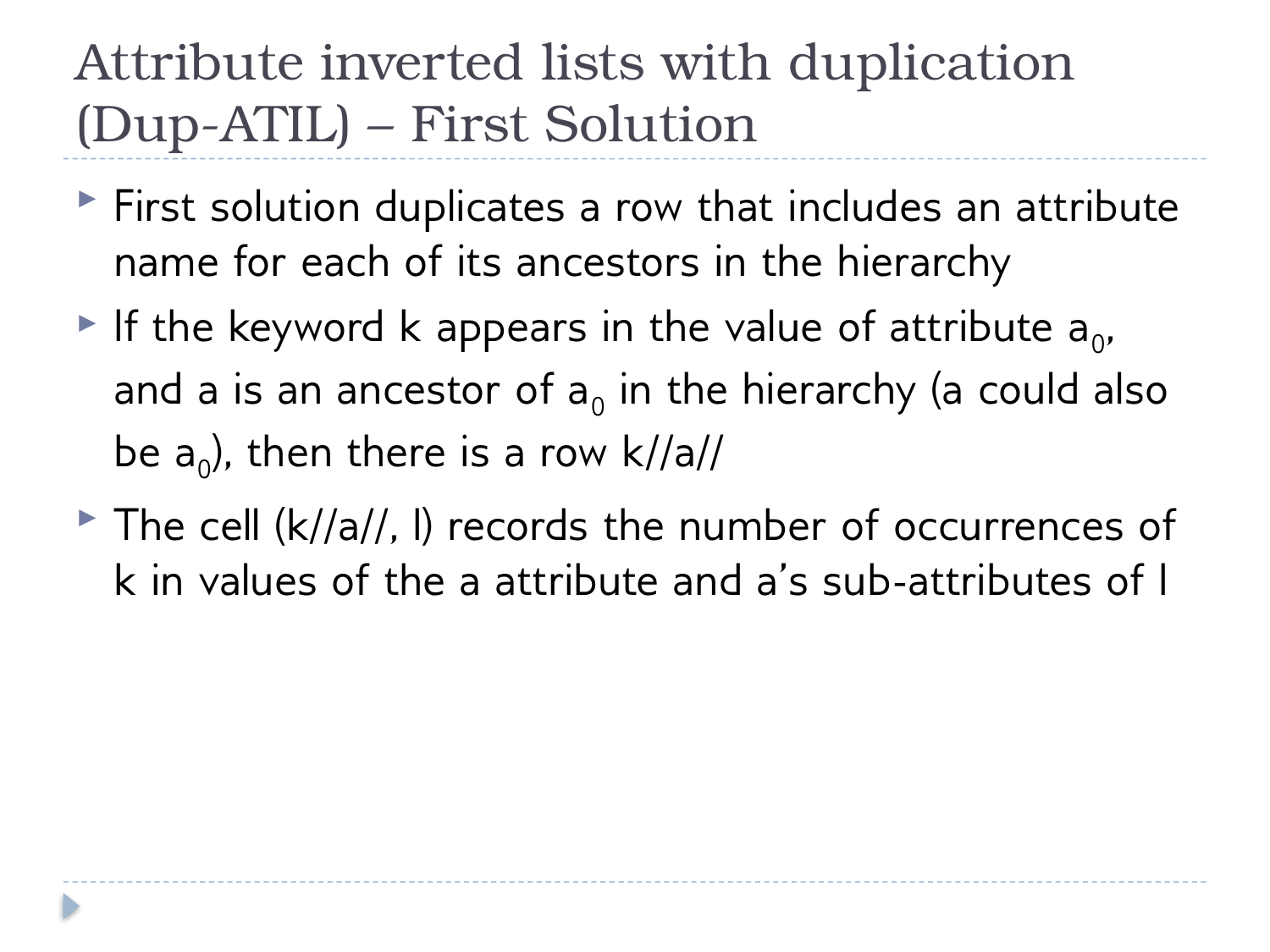

# Attribute inverted lists with duplication (Dup-ATIL) – First Solution
First solution duplicates a row that includes an attribute name for each of its ancestors in the hierarchy
If the keyword k appears in the value of attribute a0, and a is an ancestor of a0 in the hierarchy (a could also be a0), then there is a row k//a//
The cell (k//a//, I) records the number of occurrences of k in values of the a attribute and a’s sub-attributes of I